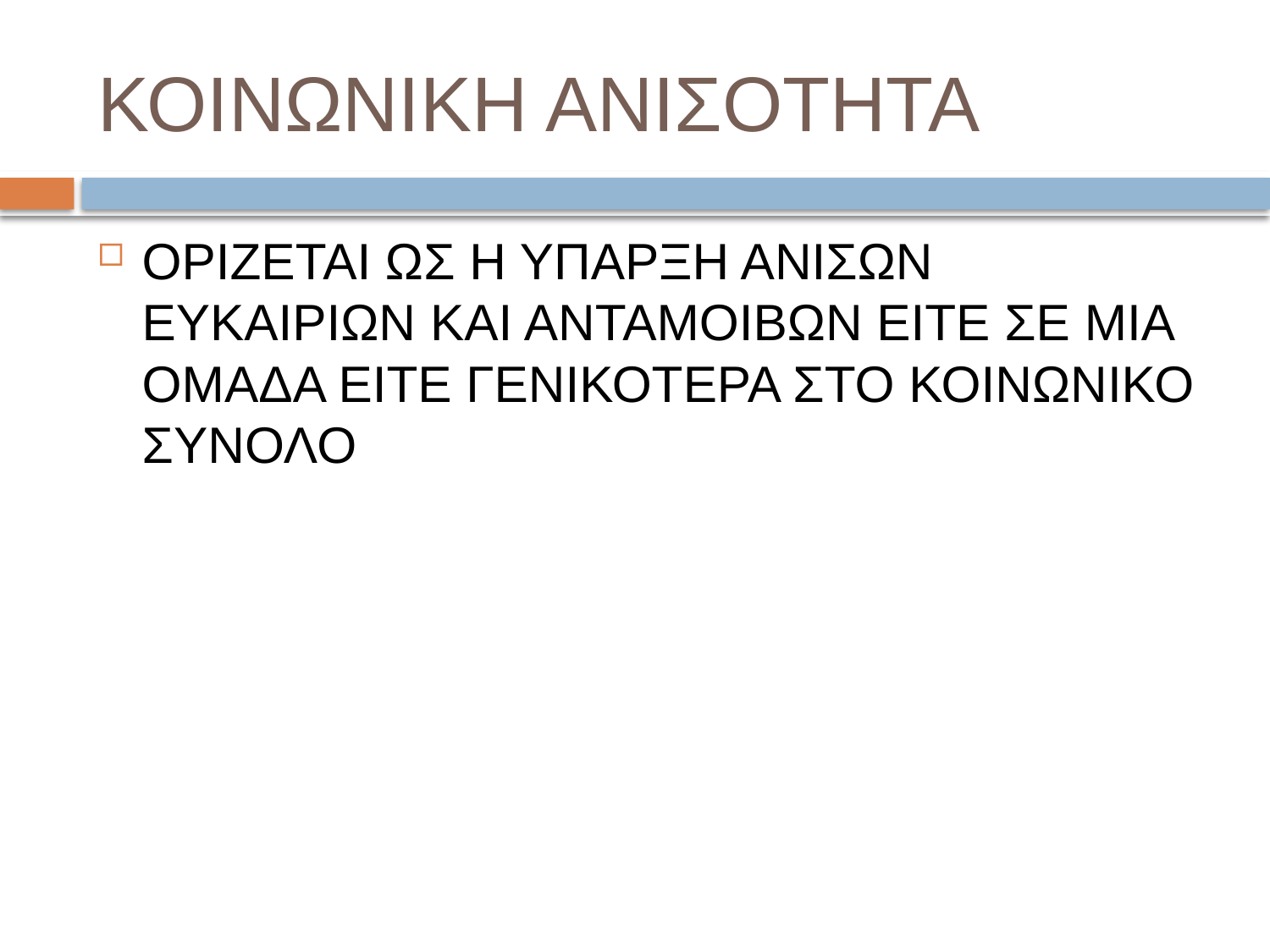

# ΚΟΙΝΩΝΙΚΗ ΑΝΙΣΟΤΗΤΑ
ΟΡΙΖΕΤΑΙ ΩΣ Η ΥΠΑΡΞΗ ΑΝΙΣΩΝ ΕΥΚΑΙΡΙΩΝ ΚΑΙ ΑΝΤΑΜΟΙΒΩΝ ΕΙΤΕ ΣΕ ΜΙΑ ΟΜΑΔΑ ΕΙΤΕ ΓΕΝΙΚΟΤΕΡΑ ΣΤΟ ΚΟΙΝΩΝΙΚΟ ΣΥΝΟΛΟ